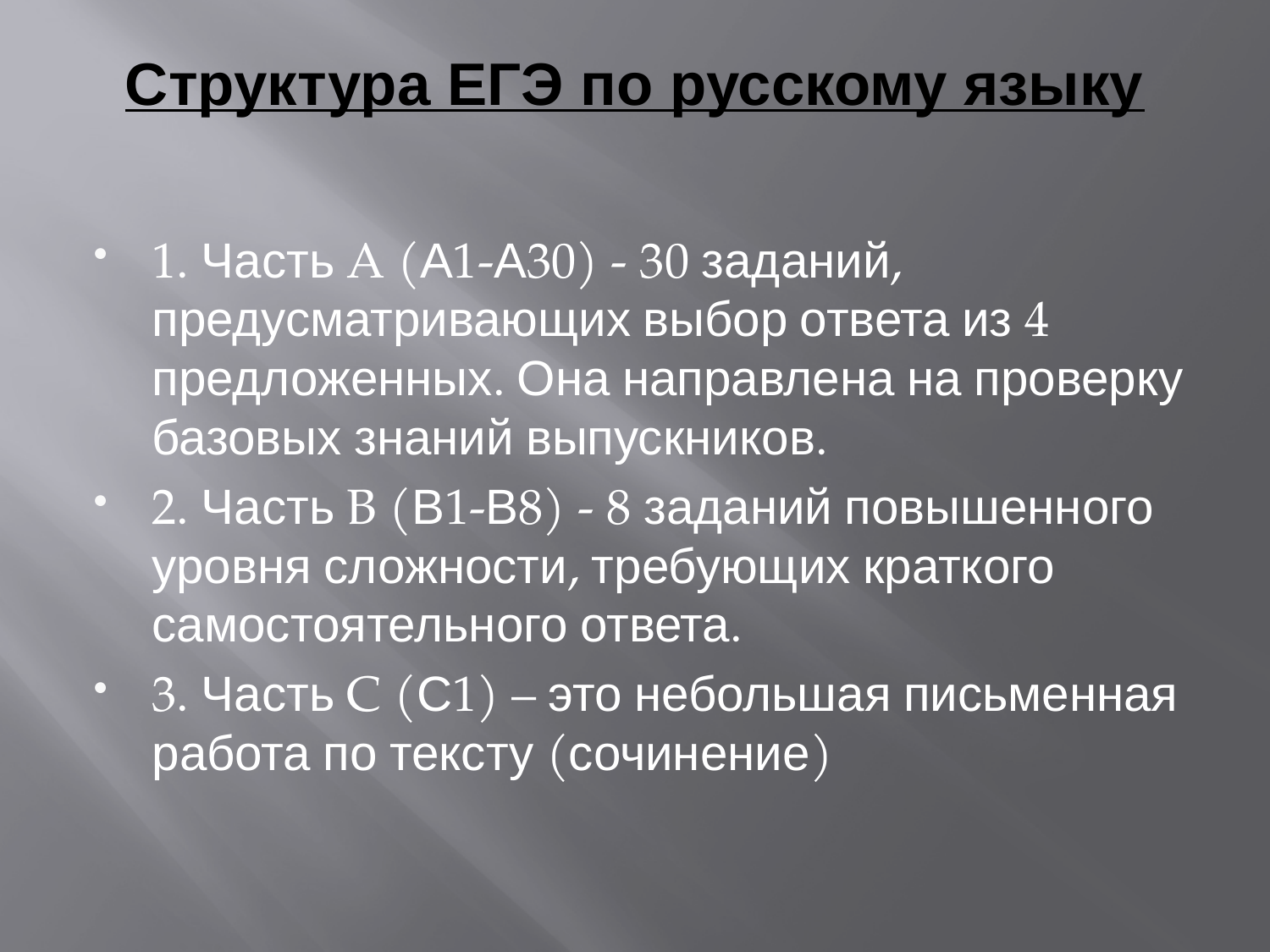

# Структура ЕГЭ по русскому языку
1. Часть A (А1-А30) - 30 заданий, предусматривающих выбор ответа из 4 предложенных. Она направлена на проверку базовых знаний выпускников.
2. Часть B (В1-В8) - 8 заданий повышенного уровня сложности, требующих краткого самостоятельного ответа.
3. Часть C (С1) – это небольшая письменная работа по тексту (сочинение)